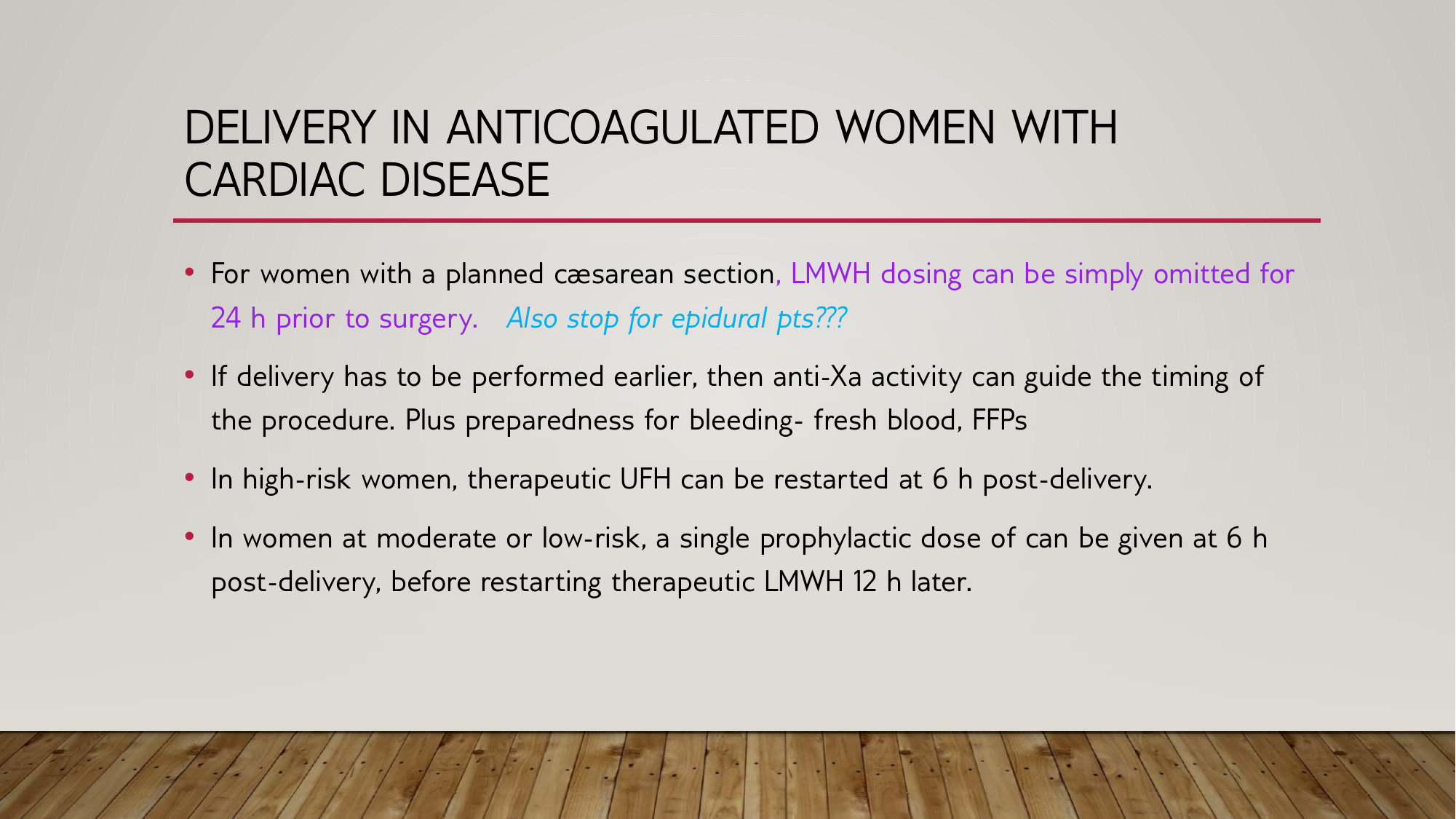

# DELIVERY IN ANTICOAGULATED WOMEN WITH CARDIAC DISEASE
For women with a planned caesarean section, LMWH dosing can be simply omitted for 24 h prior to surgery.   Also stop for epidural pts???
If delivery has to be performed earlier, then anti-Xa activity can guide the timing of the procedure. Plus preparedness for bleeding- fresh blood, FFPs
In high-risk women, therapeutic UFH can be restarted at 6 h post-delivery.
In women at moderate or low-risk, a single prophylactic dose of can be given at 6 h post-delivery, before restarting therapeutic LMWH 12 h later.